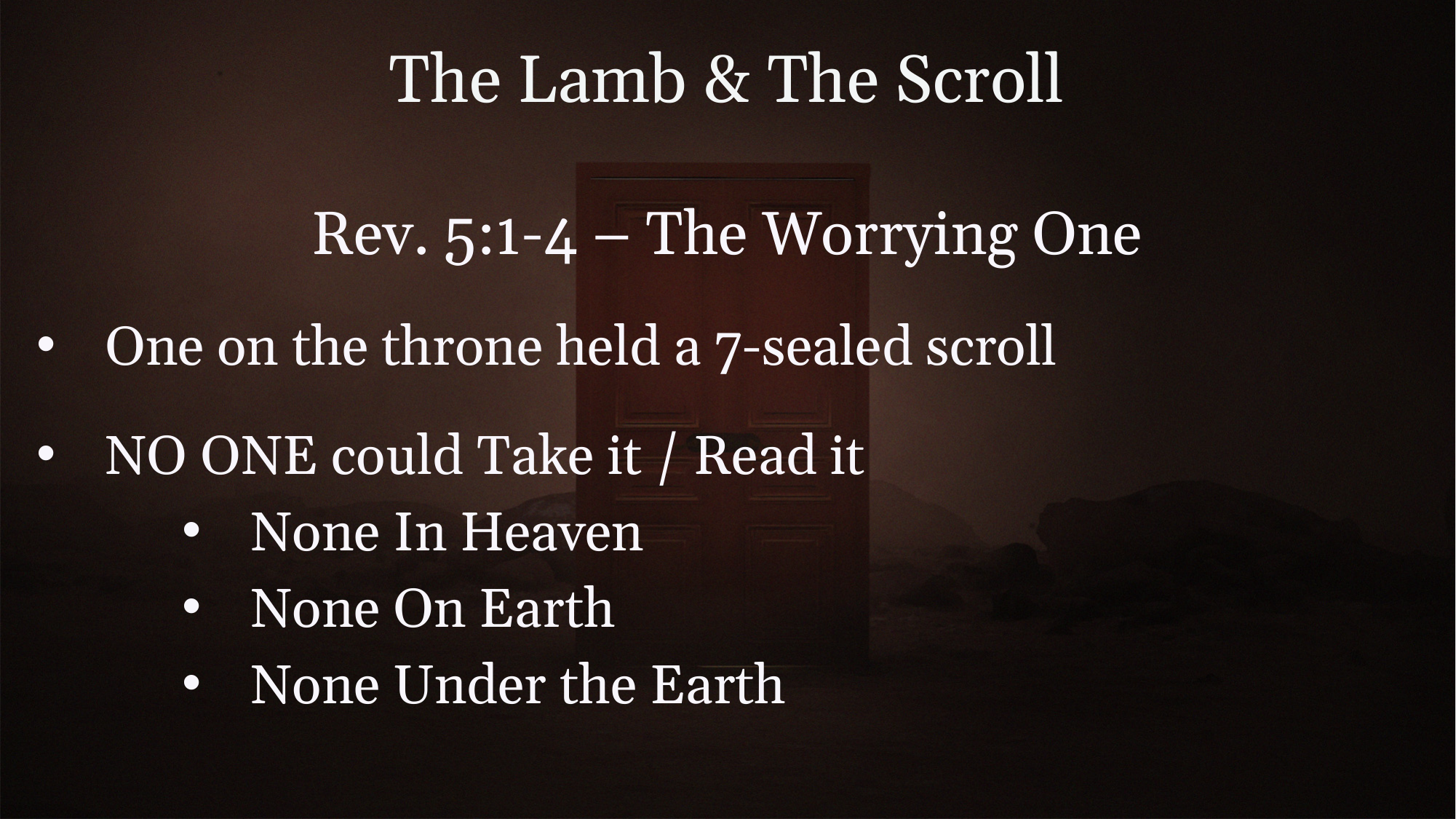

# The Lamb & The Scroll
Rev. 5:1-4 – The Worrying One
One on the throne held a 7-sealed scroll
NO ONE could Take it / Read it
None In Heaven
None On Earth
None Under the Earth